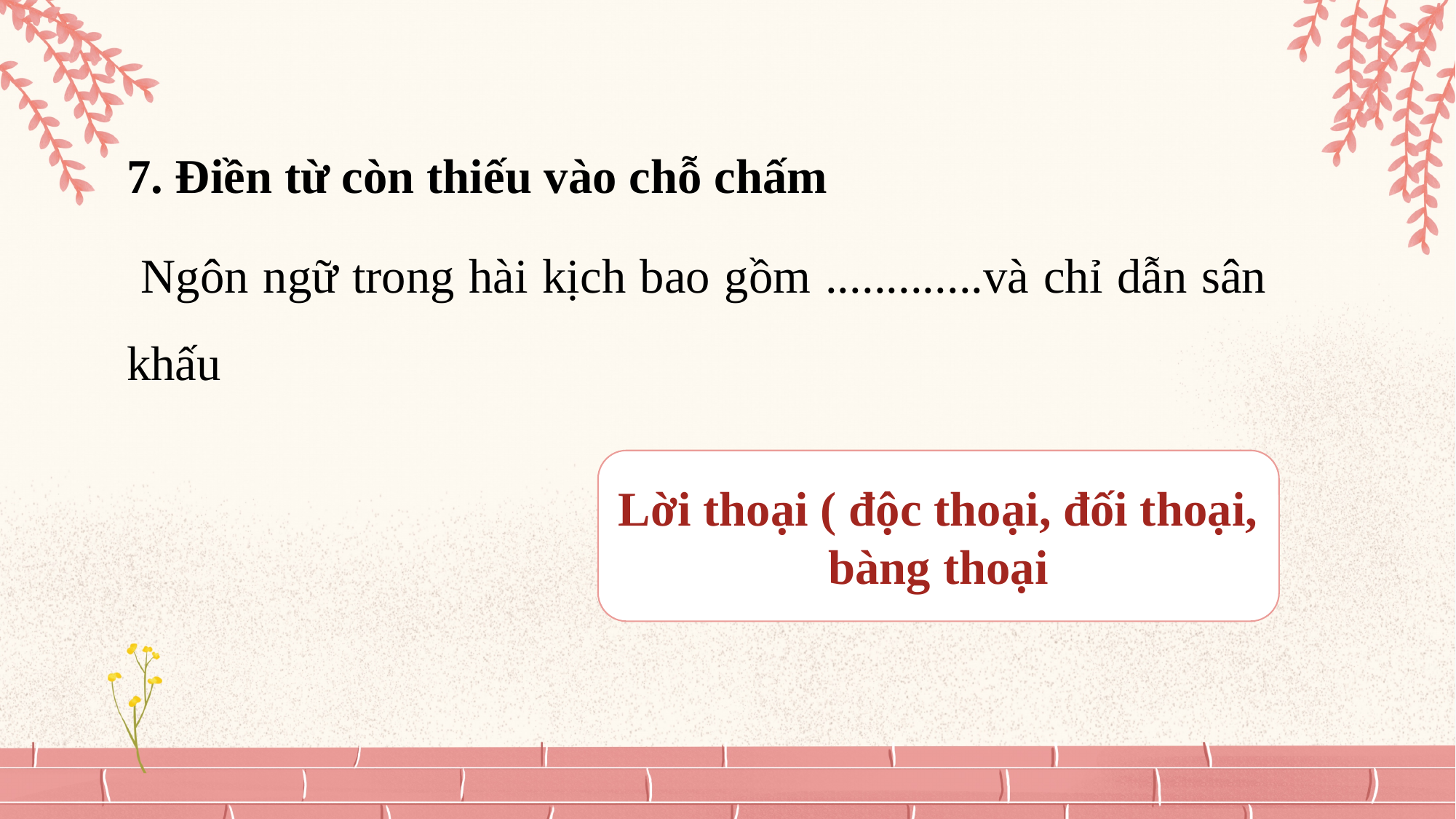

7. Điền từ còn thiếu vào chỗ chấm
 Ngôn ngữ trong hài kịch bao gồm .............và chỉ dẫn sân khấu
Lời thoại ( độc thoại, đối thoại, bàng thoại